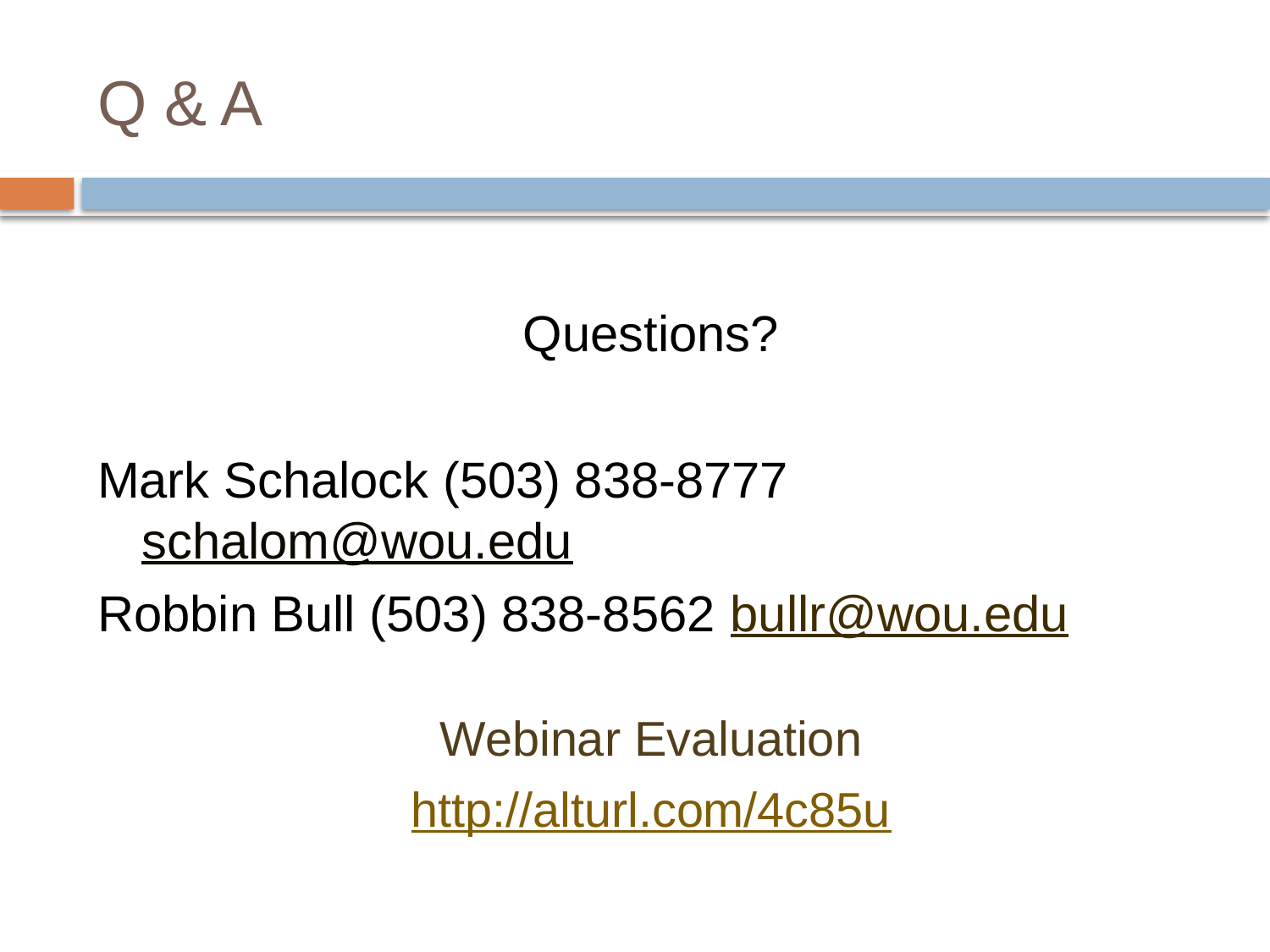

# Q & A

Questions?

Mark Schalock (503) 838-8777 schalom@wou.edu
Robbin Bull (503) 838-8562 bullr@wou.edu

Webinar Evaluation
http://alturl.com/4c85u